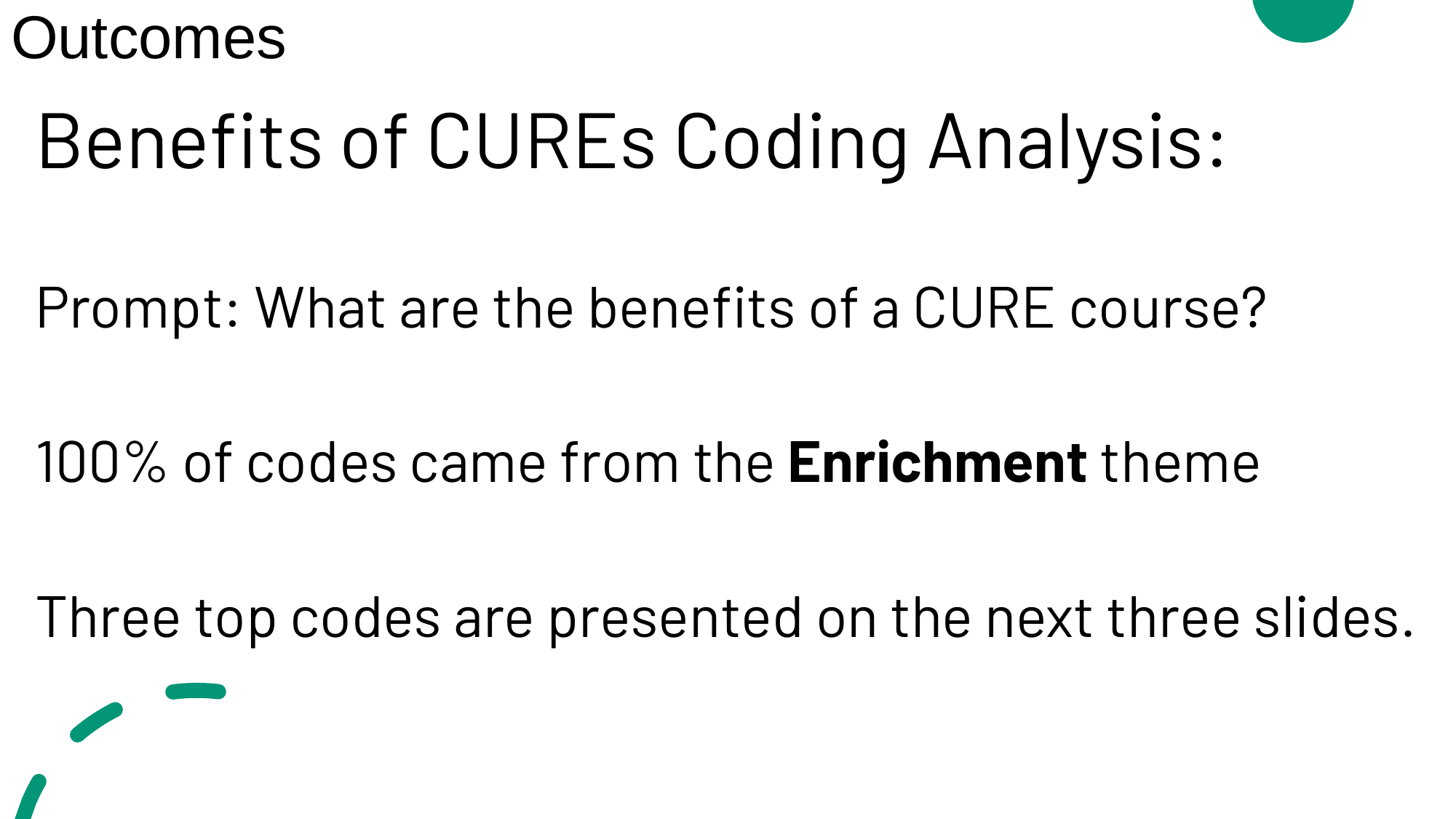

# Outcomes
Benefits of CUREs Coding Analysis:

Prompt: What are the benefits of a CURE course?

100% of codes came from the Enrichment theme

Three top codes are presented on the next three slides.